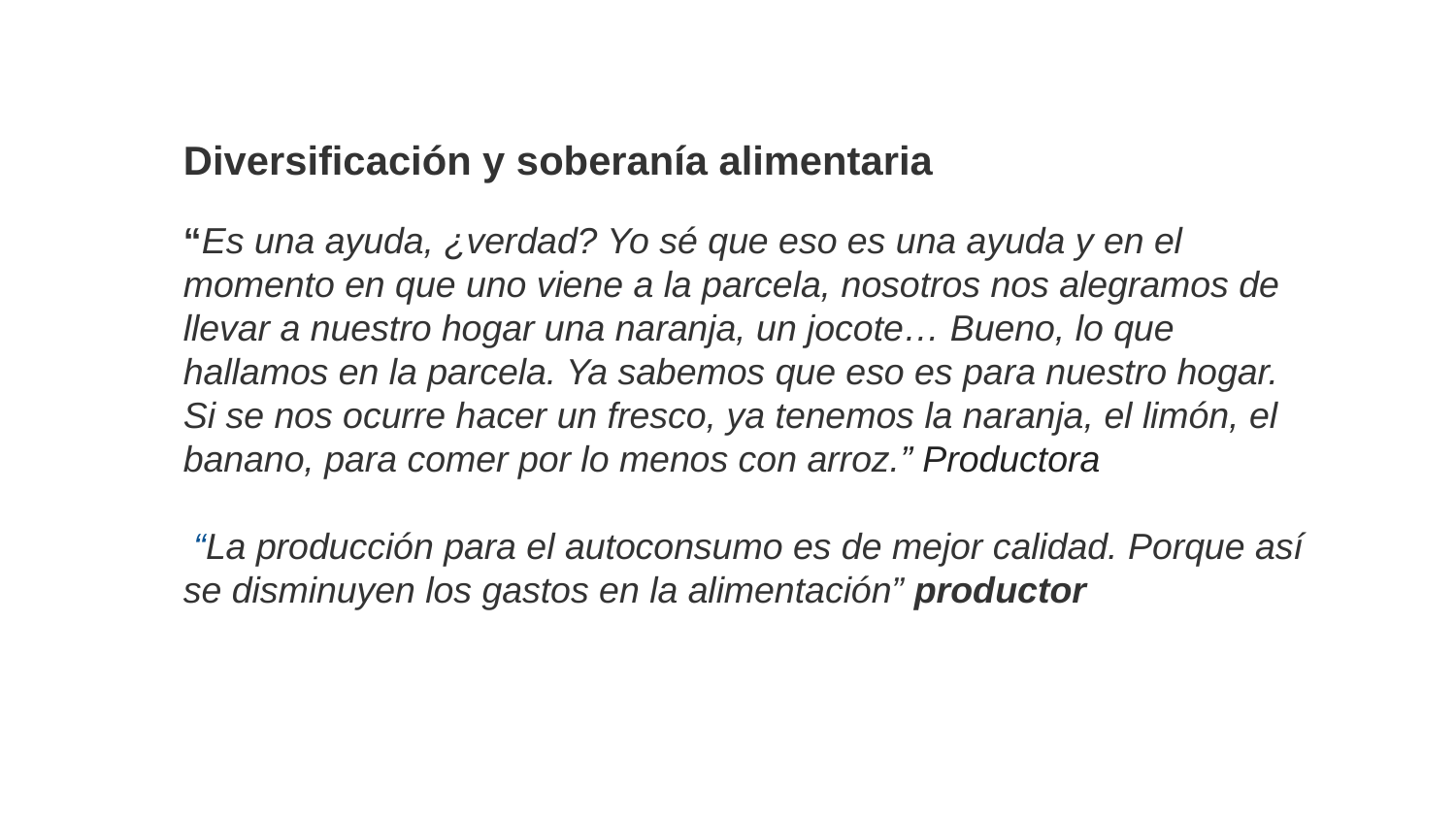

Diversificación y soberanía alimentaria

“Es una ayuda, ¿verdad? Yo sé que eso es una ayuda y en el momento en que uno viene a la parcela, nosotros nos alegramos de llevar a nuestro hogar una naranja, un jocote… Bueno, lo que hallamos en la parcela. Ya sabemos que eso es para nuestro hogar. Si se nos ocurre hacer un fresco, ya tenemos la naranja, el limón, el banano, para comer por lo menos con arroz.” Productora

 “La producción para el autoconsumo es de mejor calidad. Porque así se disminuyen los gastos en la alimentación” productor